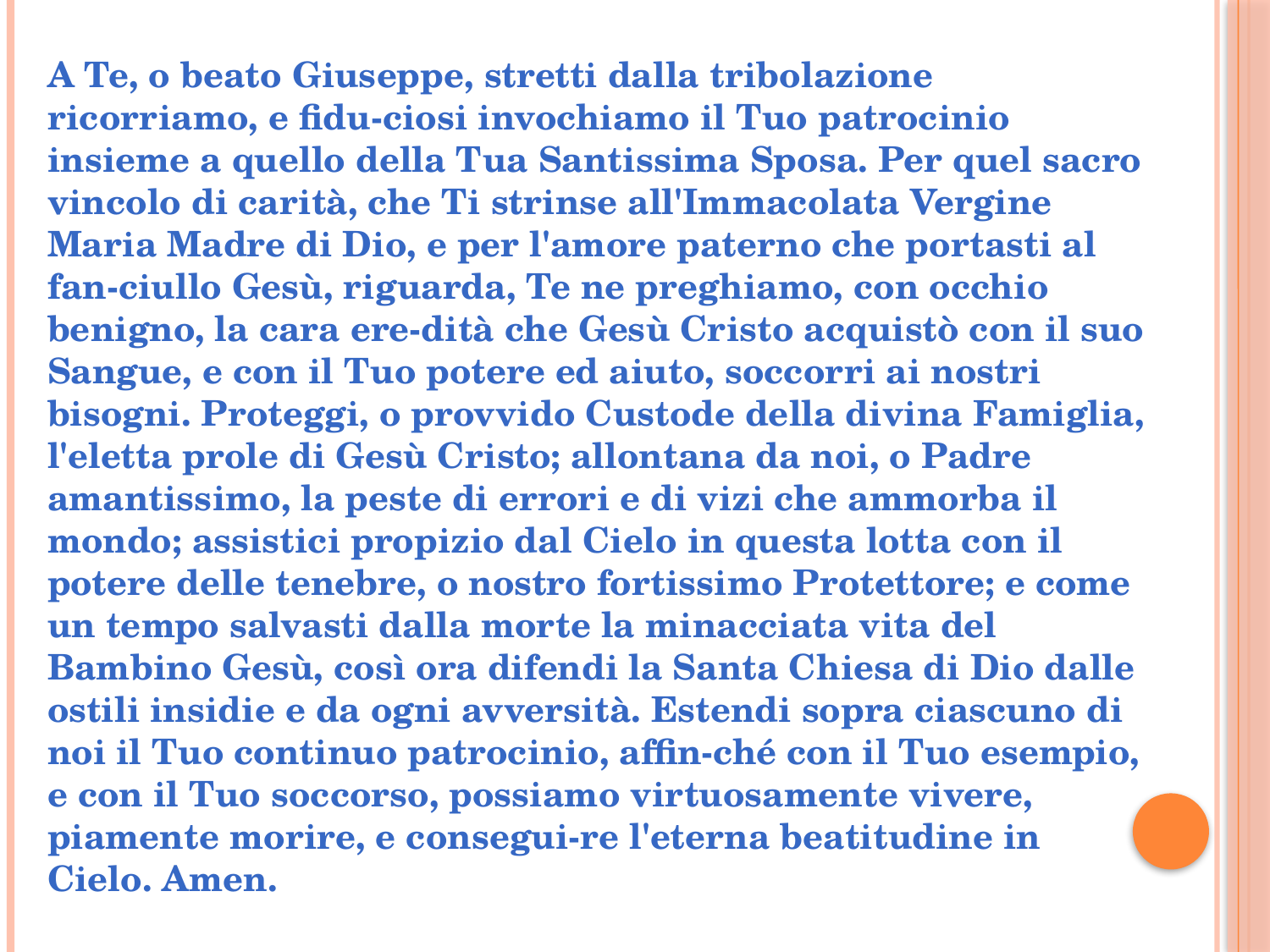

A Te, o beato Giuseppe, stretti dalla tribolazione ricorriamo, e fidu-ciosi invochiamo il Tuo patrocinio insieme a quello della Tua Santissima Sposa. Per quel sacro vincolo di carità, che Ti strinse all'Immacolata Vergine Maria Madre di Dio, e per l'amore paterno che portasti al fan-ciullo Gesù, riguarda, Te ne preghiamo, con occhio benigno, la cara ere-dità che Gesù Cristo acquistò con il suo Sangue, e con il Tuo potere ed aiuto, soccorri ai nostri bisogni. Proteggi, o provvido Custode della divina Famiglia, l'eletta prole di Gesù Cristo; allontana da noi, o Padre amantissimo, la peste di errori e di vizi che ammorba il mondo; assistici propizio dal Cielo in questa lotta con il potere delle tenebre, o nostro fortissimo Protettore; e come un tempo salvasti dalla morte la minacciata vita del Bambino Gesù, così ora difendi la Santa Chiesa di Dio dalle ostili insidie e da ogni avversità. Estendi sopra ciascuno di noi il Tuo continuo patrocinio, affin-ché con il Tuo esempio, e con il Tuo soccorso, possiamo virtuosamente vivere, piamente morire, e consegui-re l'eterna beatitudine in Cielo. Amen.